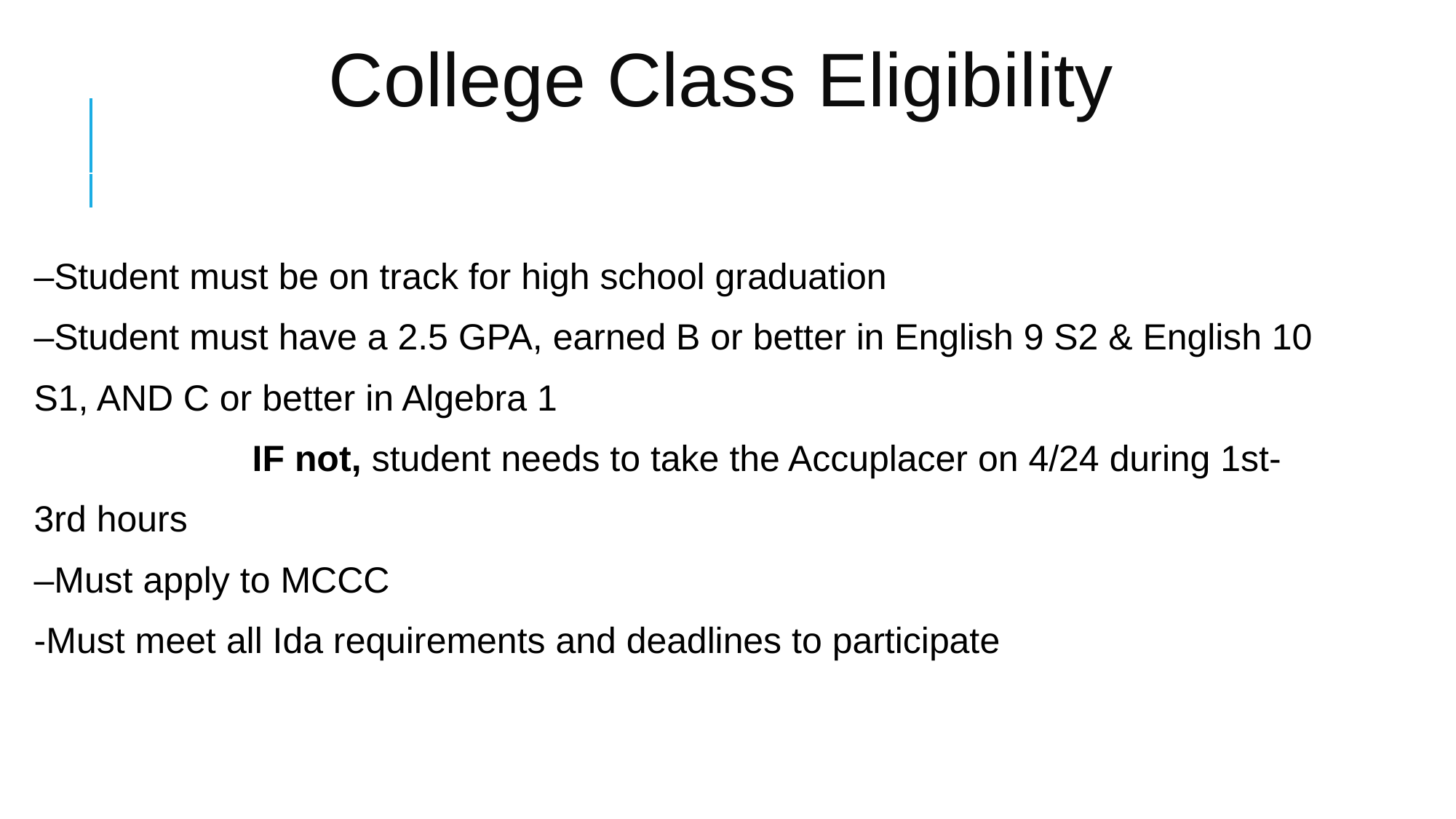

# College Class Eligibility

–Student must be on track for high school graduation
–Student must have a 2.5 GPA, earned B or better in English 9 S2 & English 10 S1, AND C or better in Algebra 1
		IF not, student needs to take the Accuplacer on 4/24 during 1st-3rd hours
–Must apply to MCCC
-Must meet all Ida requirements and deadlines to participate